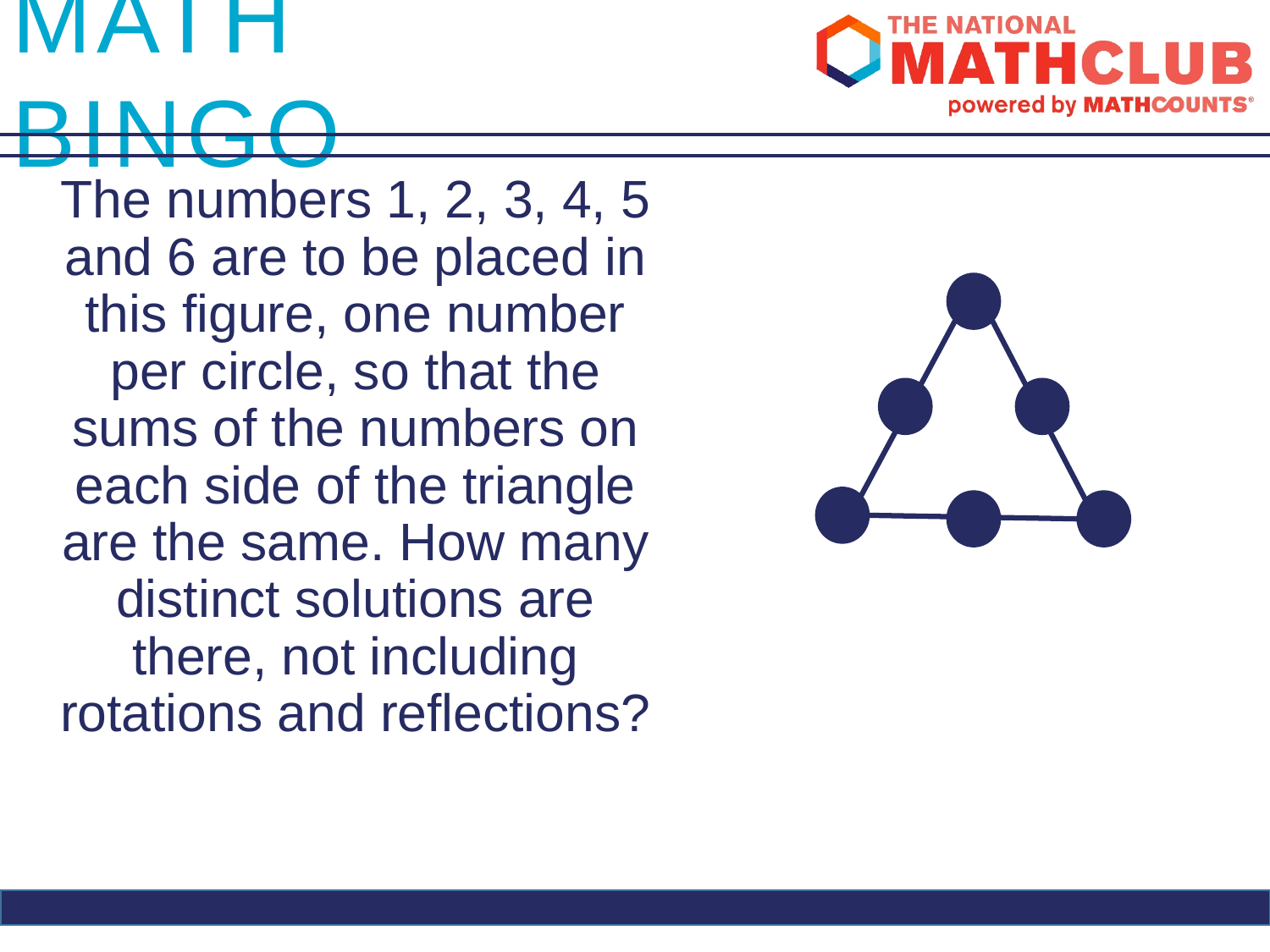

The numbers 1, 2, 3, 4, 5 and 6 are to be placed in this figure, one number per circle, so that the sums of the numbers on each side of the triangle are the same. How many distinct solutions are there, not including rotations and reflections?